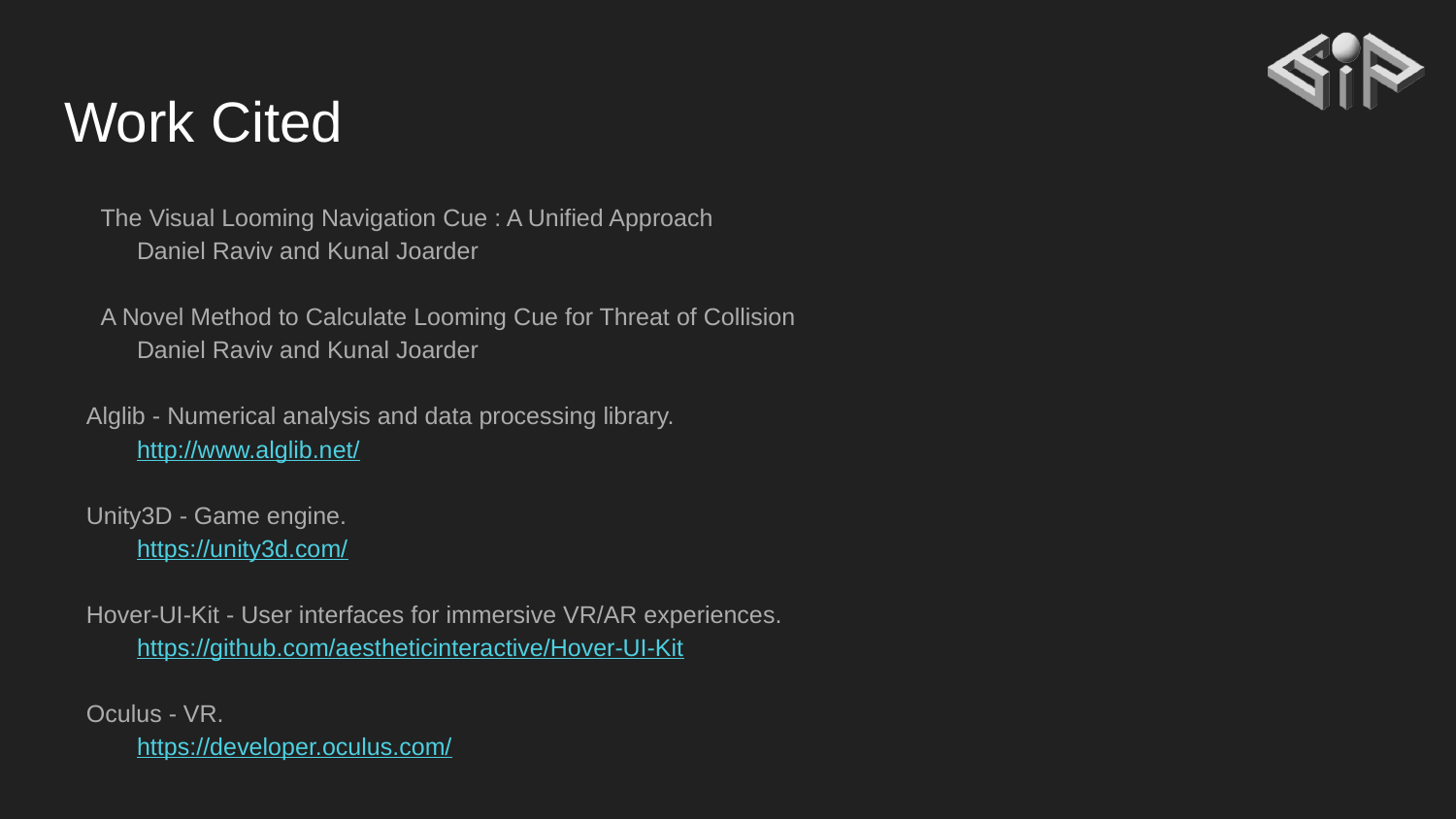

# Work Cited
The Visual Looming Navigation Cue : A Unified Approach
Daniel Raviv and Kunal Joarder
A Novel Method to Calculate Looming Cue for Threat of Collision
Daniel Raviv and Kunal Joarder
Alglib - Numerical analysis and data processing library.
http://www.alglib.net/
Unity3D - Game engine.
https://unity3d.com/
Hover-UI-Kit - User interfaces for immersive VR/AR experiences.
https://github.com/aestheticinteractive/Hover-UI-Kit
Oculus - VR.
https://developer.oculus.com/